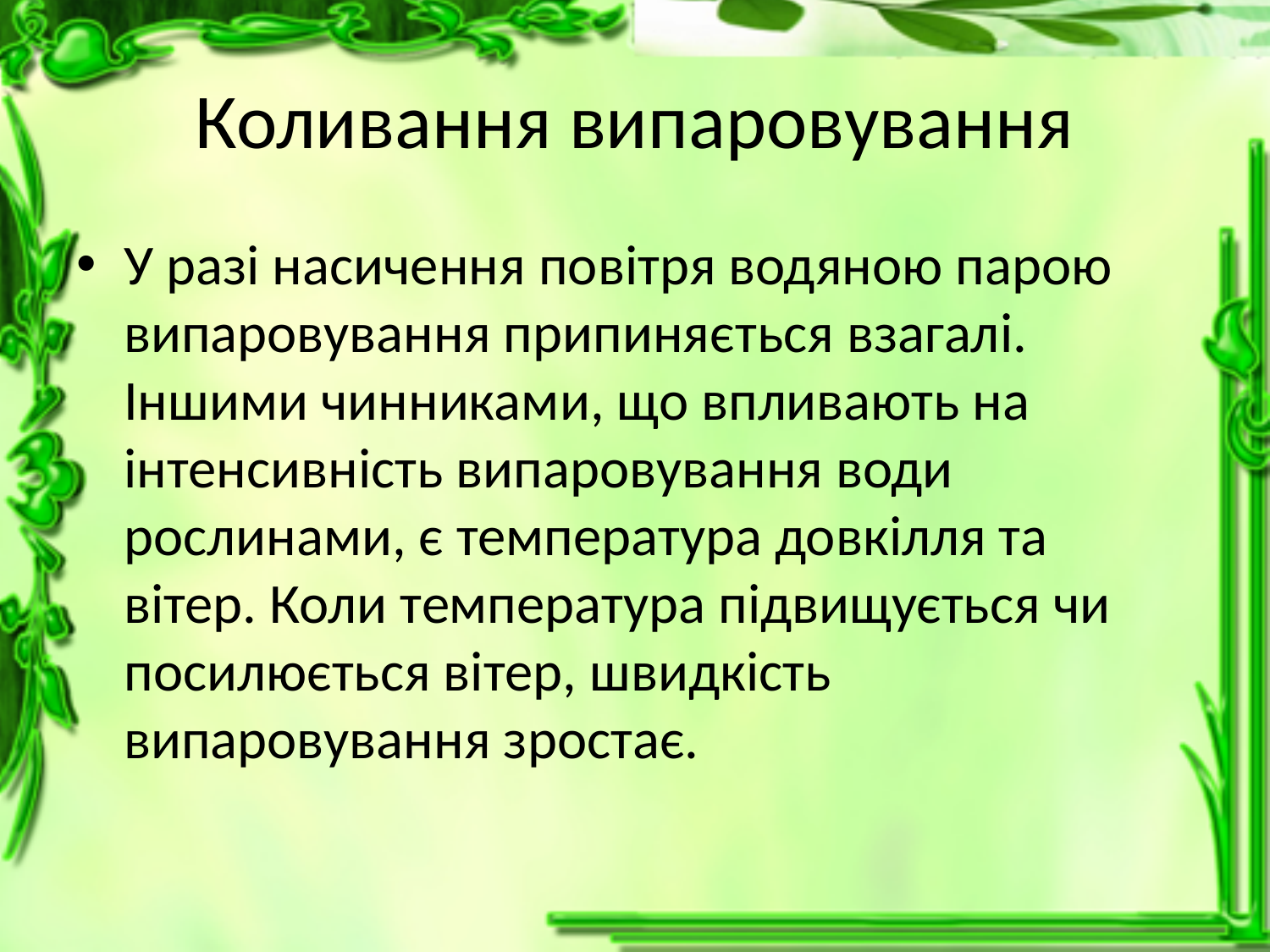

# Коливання випаровування
У разі насичення повітря водяною парою випаровування припиняється взагалі. Іншими чинниками, що впливають на інтенсивність випаровування води рослинами, є температура довкілля та вітер. Коли температура підвищується чи посилюється вітер, швидкість випаровування зростає.